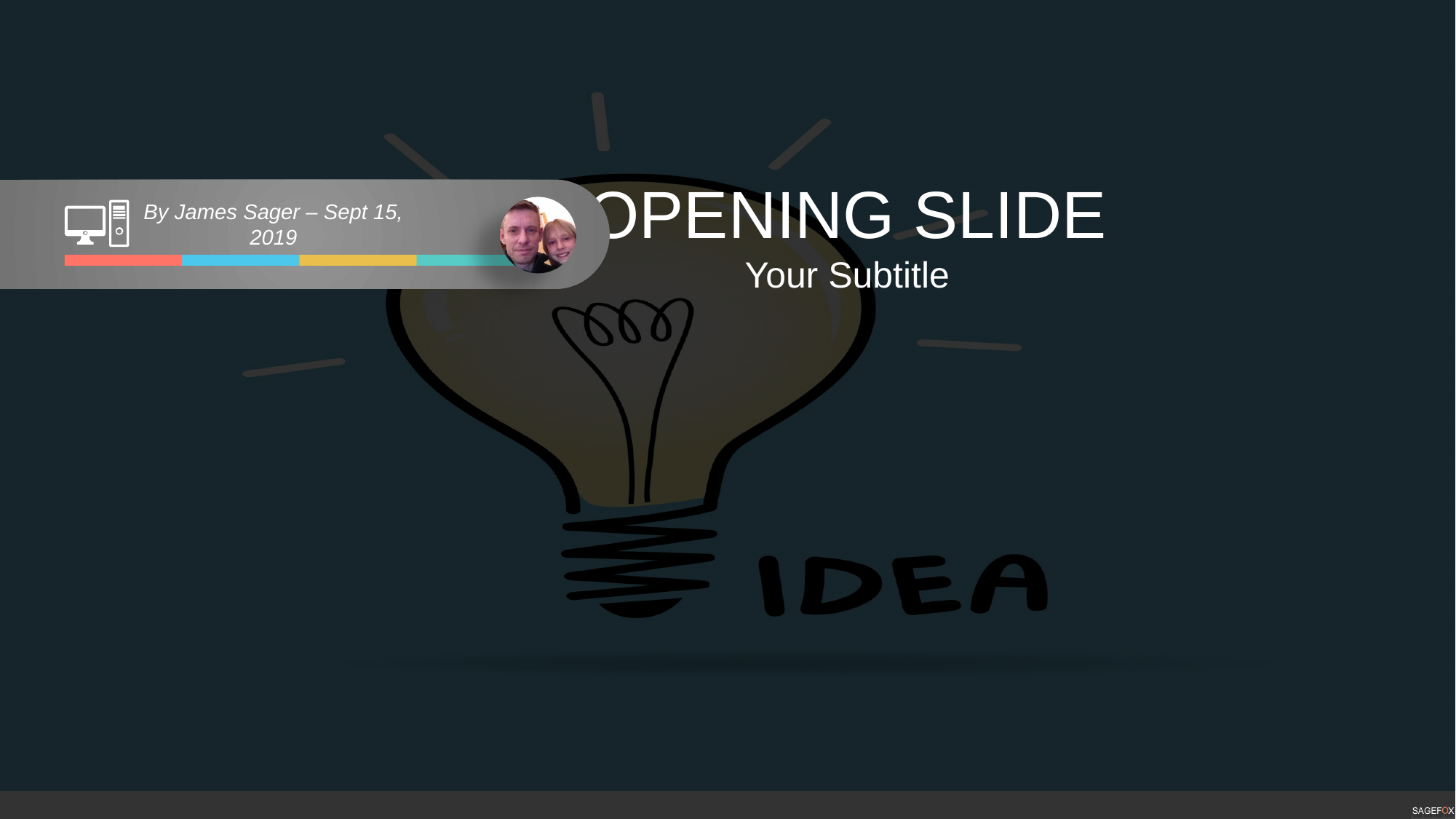

OPENING SLIDE
Your Subtitle

By James Sager – Sept 15, 2019